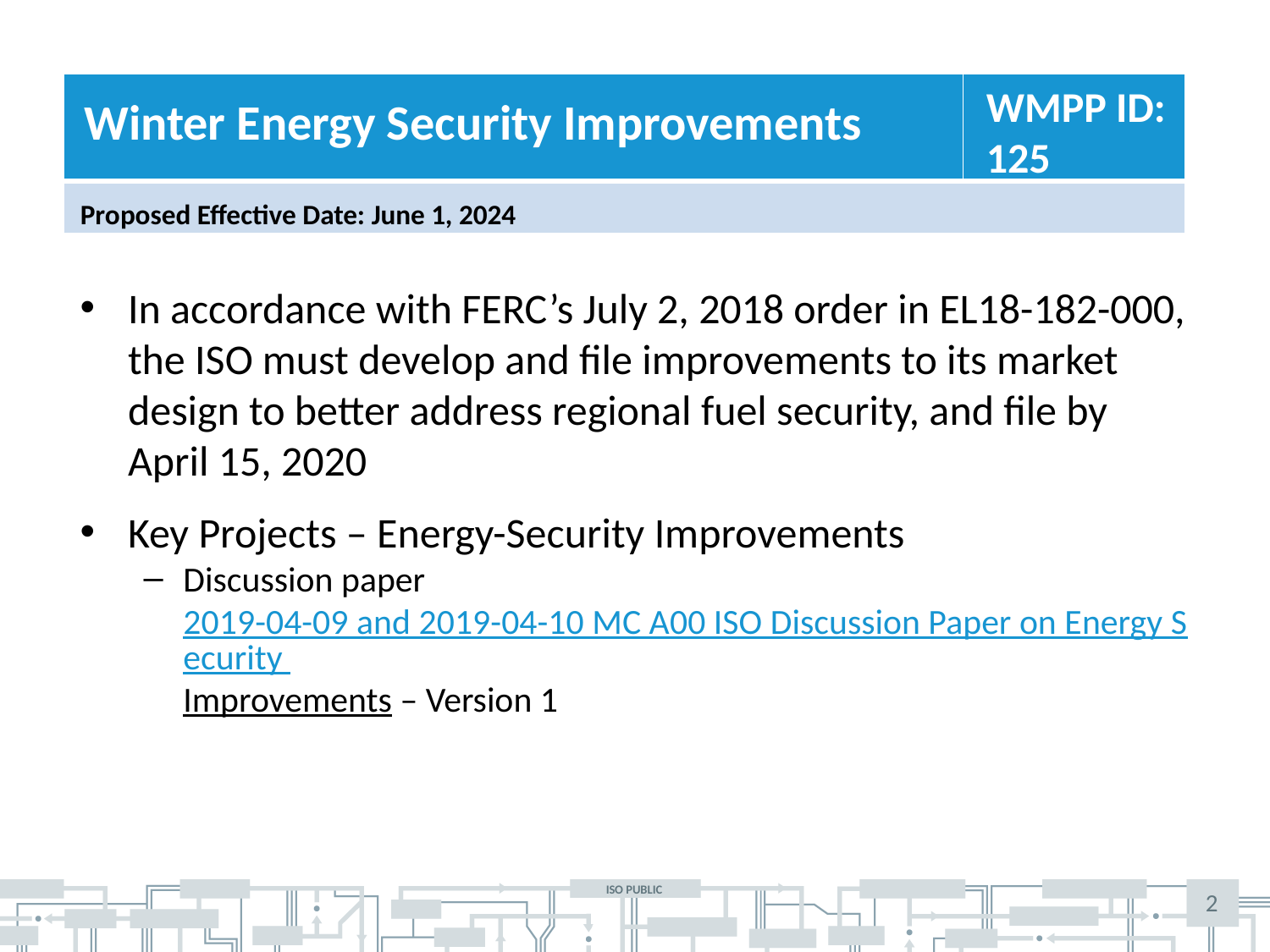

WMPP ID:
125
Winter Energy Security Improvements
Proposed Effective Date: June 1, 2024

In accordance with FERC’s July 2, 2018 order in EL18-182-000, the ISO must develop and file improvements to its market design to better address regional fuel security, and file by April 15, 2020
Key Projects – Energy-Security Improvements
Discussion paper 2019-04-09 and 2019-04-10 MC A00 ISO Discussion Paper on Energy Security Improvements – Version 1

2